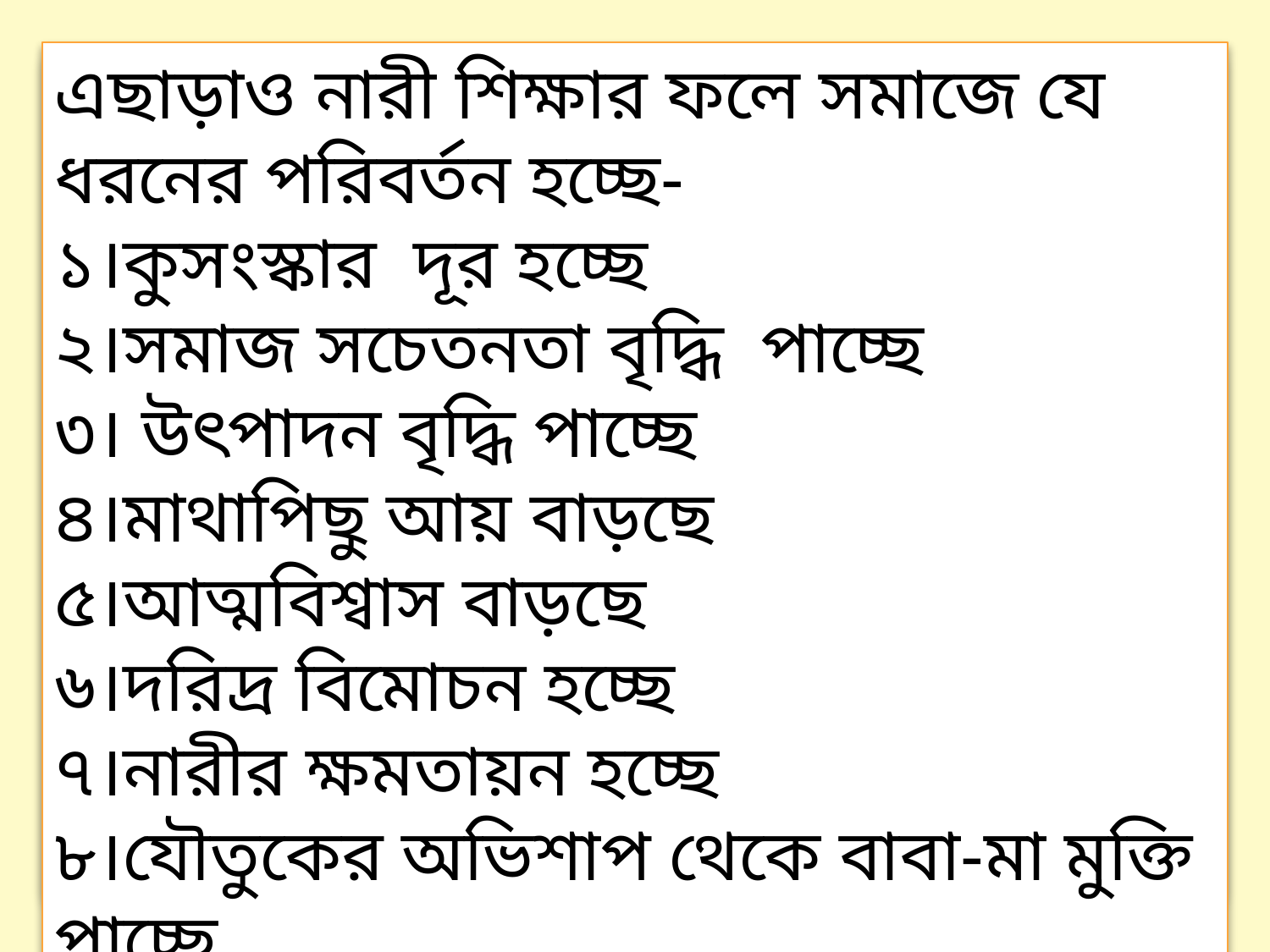

এছাড়াও নারী শিক্ষার ফলে সমাজে যে ধরনের পরিবর্তন হচ্ছে-
১।কুসংস্কার  দূর হচ্ছে
২।সমাজ সচেতনতা বৃদ্ধি  পাচ্ছে
৩। উৎপাদন বৃদ্ধি পাচ্ছে
৪।মাথাপিছু আয় বাড়ছে
৫।আত্মবিশ্বাস বাড়ছে
৬।দরিদ্র বিমোচন হচ্ছে
৭।নারীর ক্ষমতায়ন হচ্ছে
৮।যৌতুকের অভিশাপ থেকে বাবা-মা মুক্তি পাচ্ছে